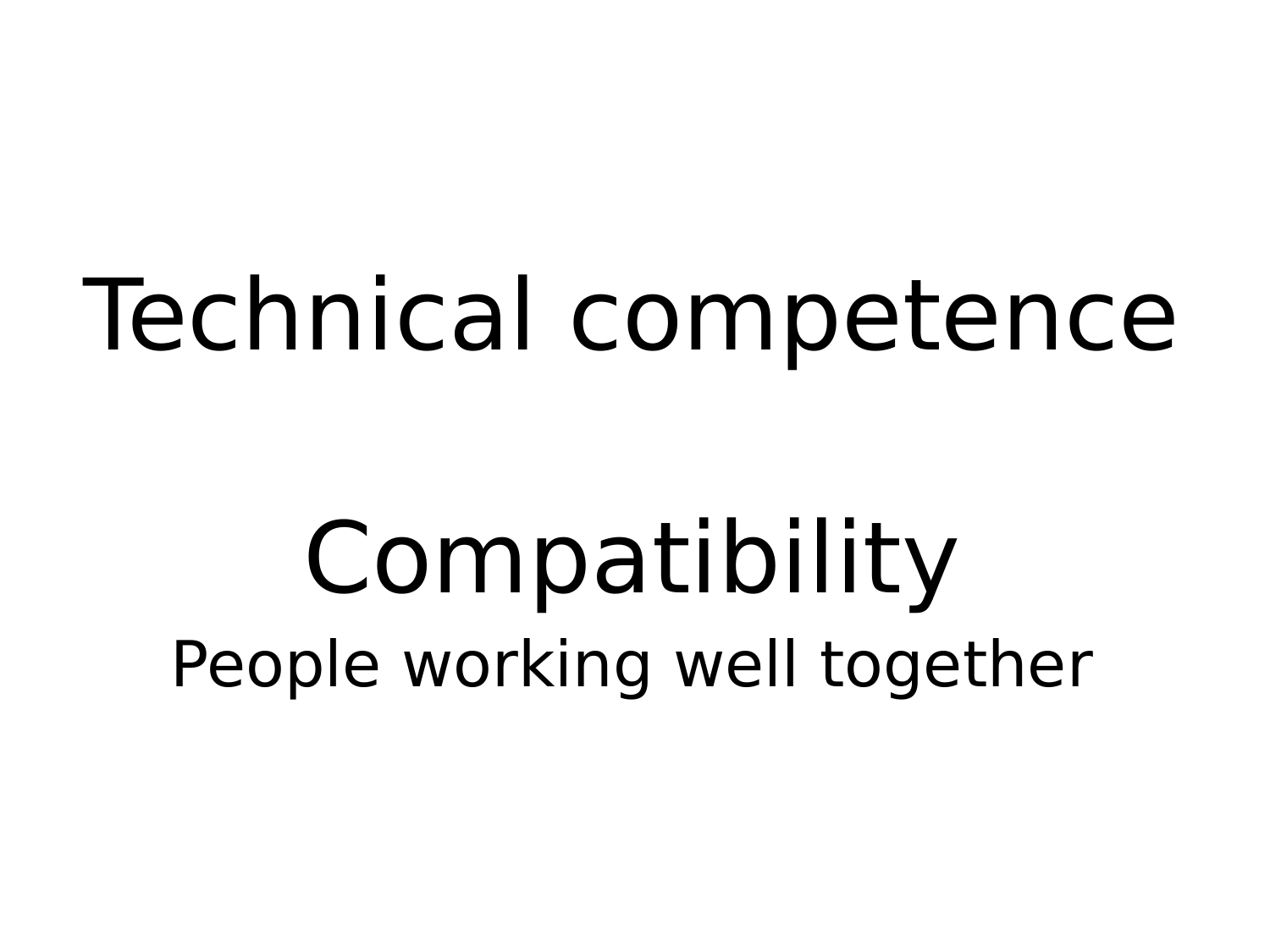

Technical competence

Compatibility
People working well together